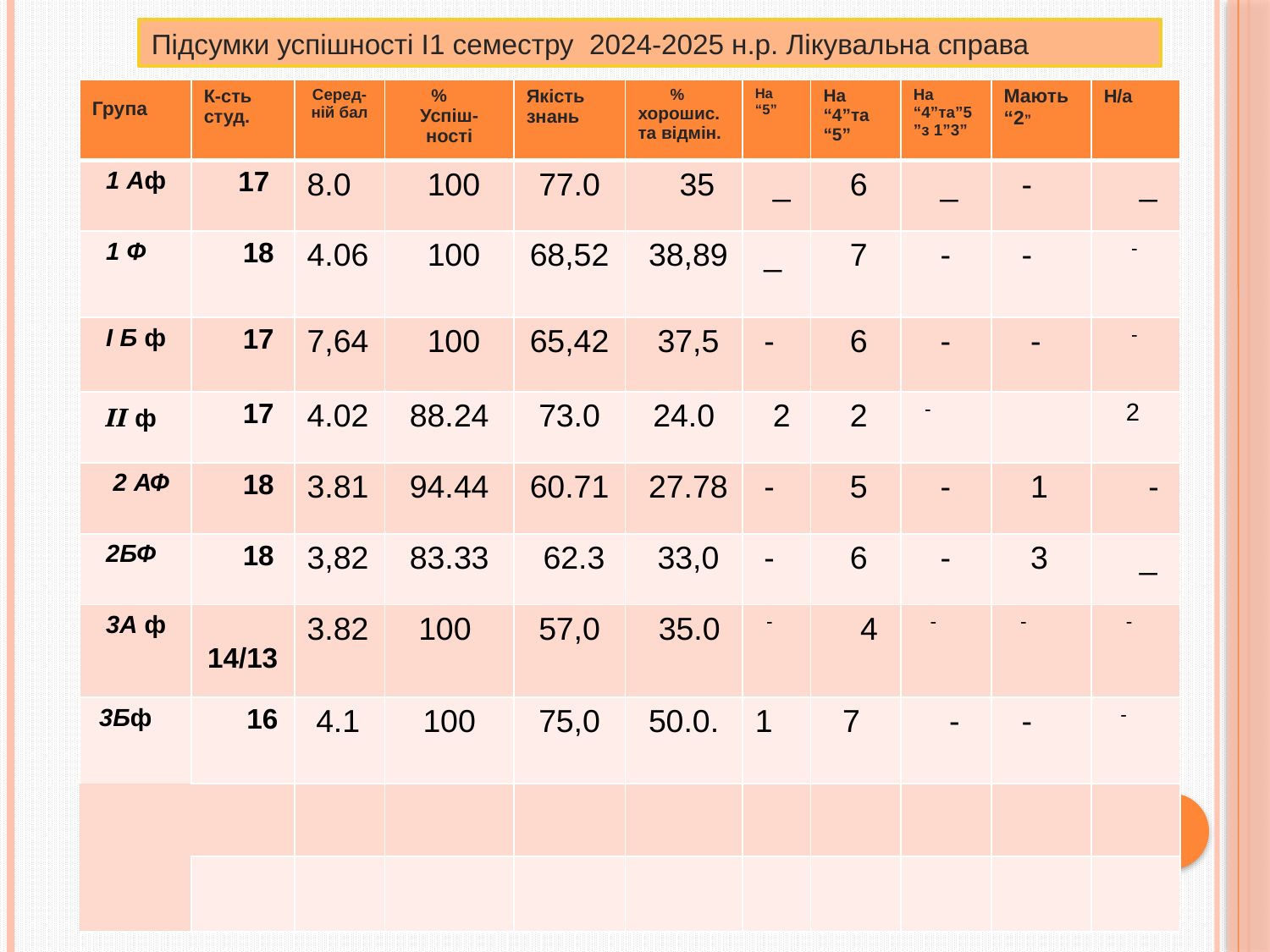

Підсумки успішності І1 семестру  2024-2025 н.р. Лікувальна справа
| Група | К-сть студ. | Серед-ній бал | % Успіш- ності | Якість знань | % хорошис. та відмін. | На “5” | На “4”та “5” | На “4”та”5”з 1”3” | Мають “2” | Н/а |
| --- | --- | --- | --- | --- | --- | --- | --- | --- | --- | --- |
| 1 Аф | 17 | 8.0 | 100 | 77.0 | 35 | \_ | 6 | \_ | - | \_ |
| 1 Ф | 18 | 4.06 | 100 | 68,52 | 38,89 | \_ | 7 | - | - | - |
| І Б ф | 17 | 7,64 | 100 | 65,42 | 37,5 | - | 6 | - | - | - |
| II ф | 17 | 4.02 | 88.24 | 73.0 | 24.0 | 2 | 2 | - |  | 2 |
| 2 АФ | 18 | 3.81 | 94.44 | 60.71 | 27.78 | - | 5 | - | 1 | - |
| 2БФ | 18 | 3,82 | 83.33 | 62.3 | 33,0 | - | 6 | - | 3 | \_ |
| 3А ф | 14/13 | 3.82 | 100 | 57,0 | 35.0 | - | 4 | - | - | - |
| 3Бф | 16 | 4.1 | 100 | 75,0 | 50.0. | 1 | 7 | - | - | - |
|  |  |  |  |  |  |  |  |  |  |  |
|  |  |  |  |  |  |  |  |  |  |  |